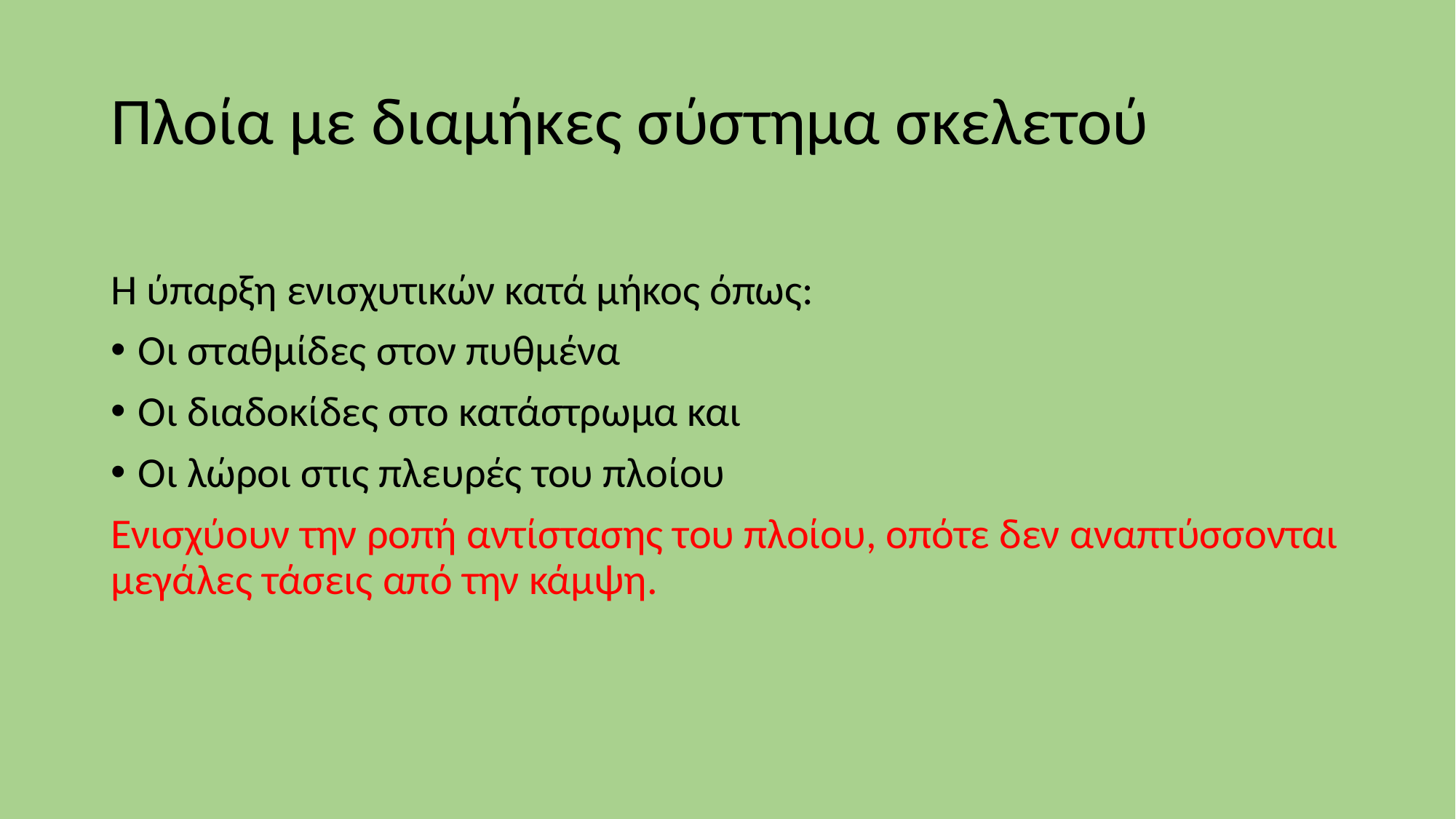

# Πλοία με διαμήκες σύστημα σκελετού
Η ύπαρξη ενισχυτικών κατά μήκος όπως:
Οι σταθμίδες στον πυθμένα
Οι διαδοκίδες στο κατάστρωμα και
Οι λώροι στις πλευρές του πλοίου
Ενισχύουν την ροπή αντίστασης του πλοίου, οπότε δεν αναπτύσσονται μεγάλες τάσεις από την κάμψη.